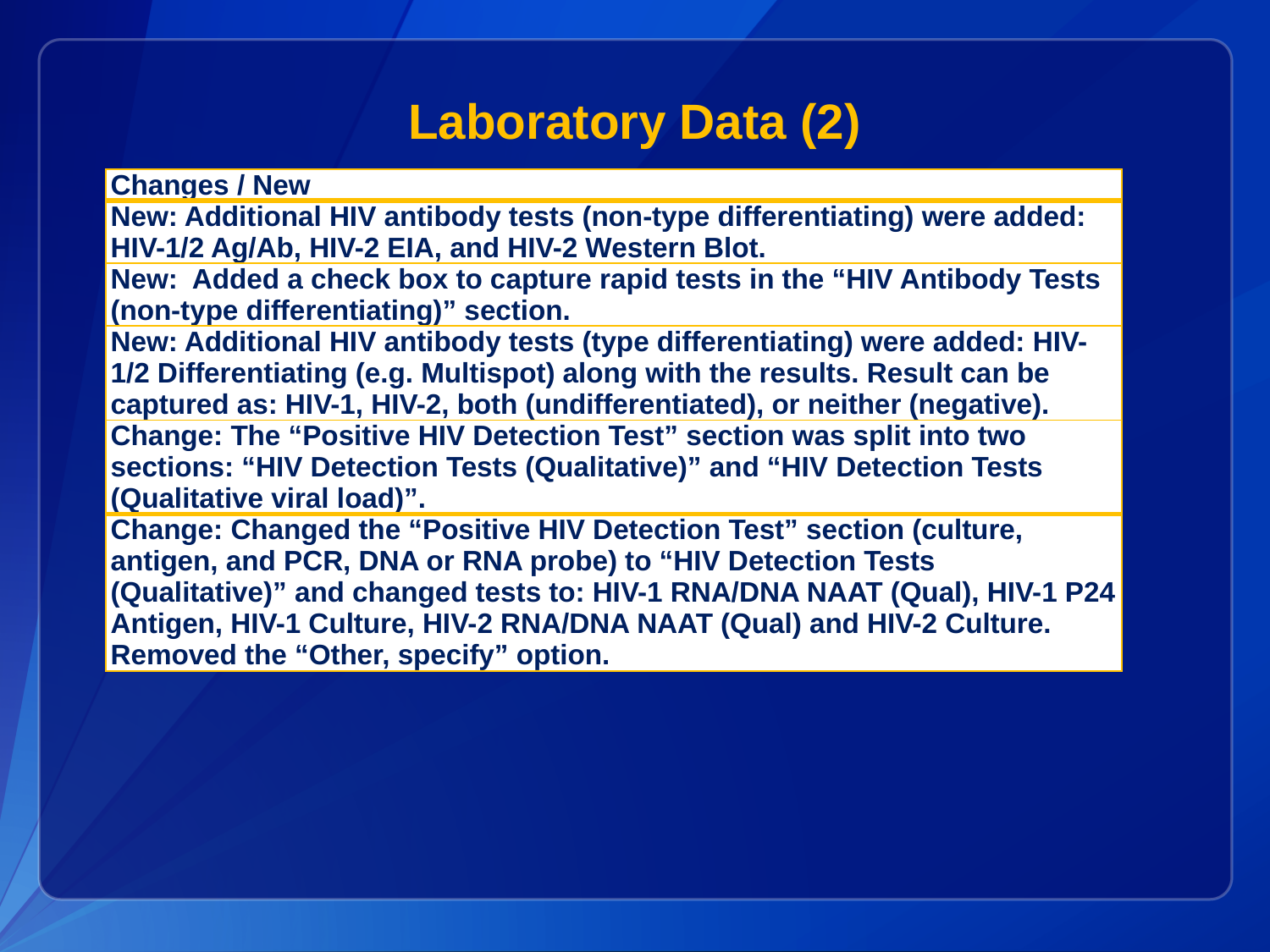

# Laboratory Data (2)
| Changes / New |
| --- |
| New: Additional HIV antibody tests (non-type differentiating) were added: HIV-1/2 Ag/Ab, HIV-2 EIA, and HIV-2 Western Blot. |
| New: Added a check box to capture rapid tests in the “HIV Antibody Tests (non-type differentiating)” section. |
| New: Additional HIV antibody tests (type differentiating) were added: HIV-1/2 Differentiating (e.g. Multispot) along with the results. Result can be captured as: HIV-1, HIV-2, both (undifferentiated), or neither (negative). |
| Change: The “Positive HIV Detection Test” section was split into two sections: “HIV Detection Tests (Qualitative)” and “HIV Detection Tests (Qualitative viral load)”. |
| Change: Changed the “Positive HIV Detection Test” section (culture, antigen, and PCR, DNA or RNA probe) to “HIV Detection Tests (Qualitative)” and changed tests to: HIV-1 RNA/DNA NAAT (Qual), HIV-1 P24 Antigen, HIV-1 Culture, HIV-2 RNA/DNA NAAT (Qual) and HIV-2 Culture. Removed the “Other, specify” option. |